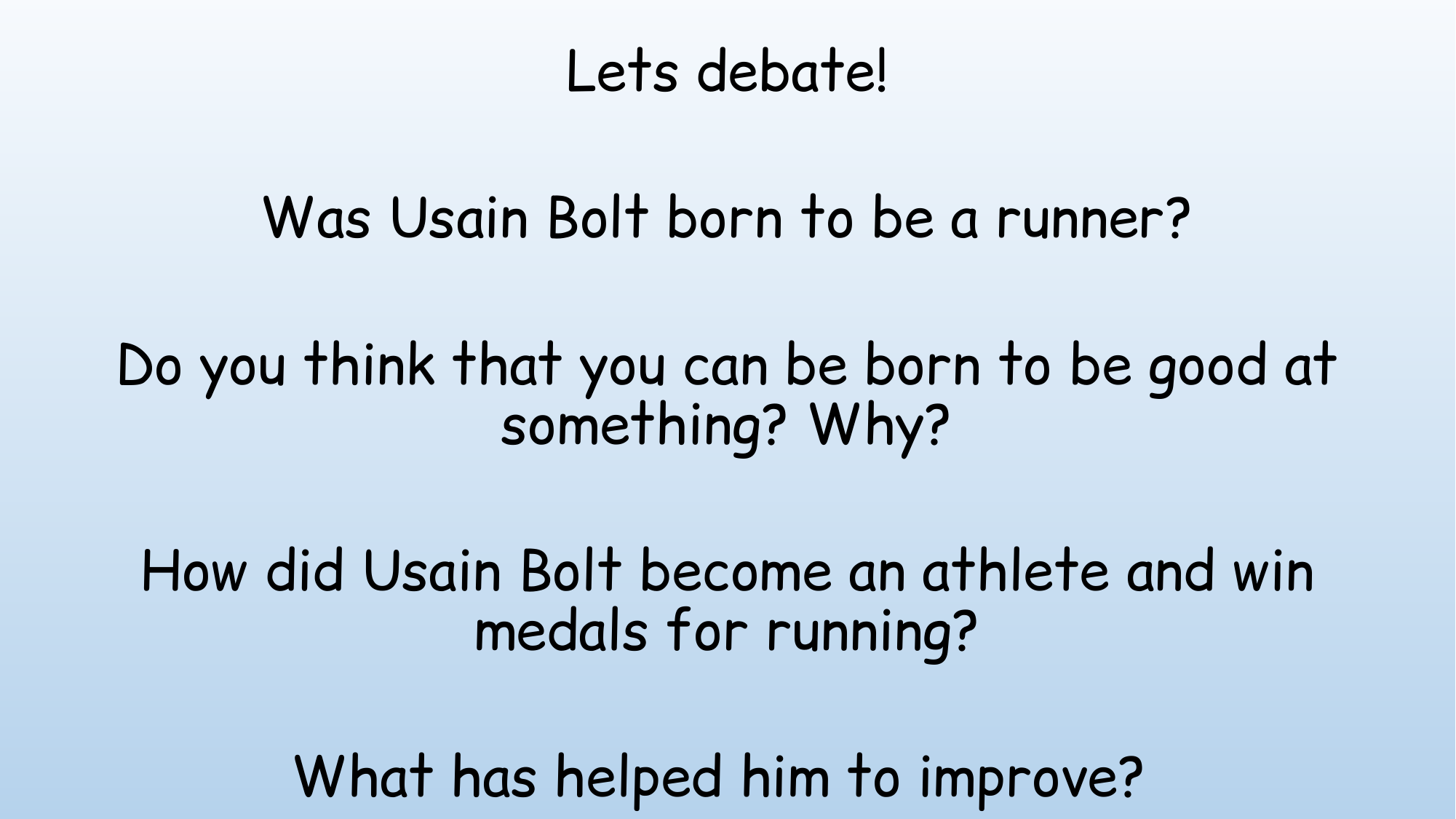

Lets debate!

Was Usain Bolt born to be a runner?

Do you think that you can be born to be good at something? Why?

How did Usain Bolt become an athlete and win medals for running?

What has helped him to improve?